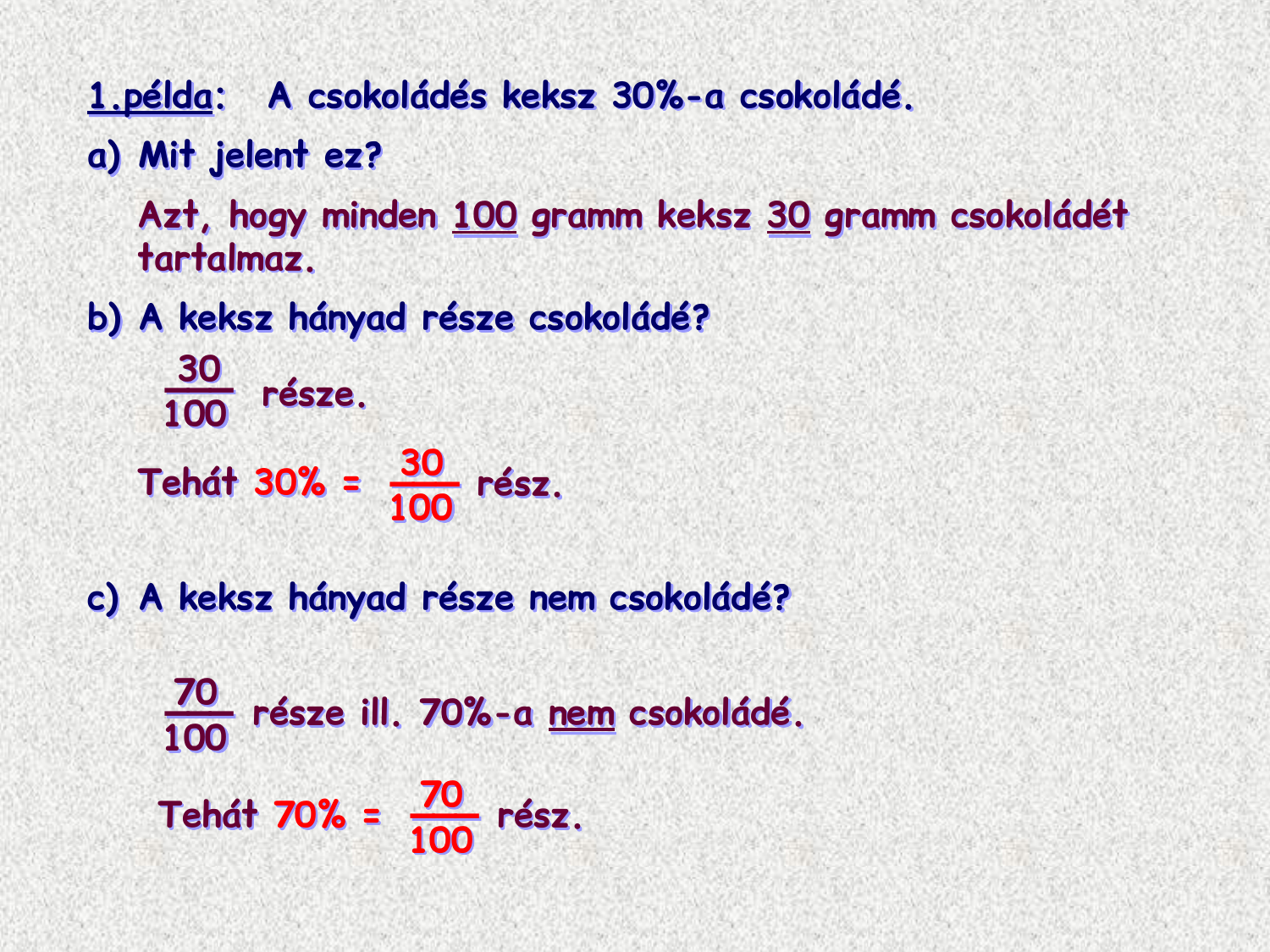

1.példa:
A csokoládés keksz 30%-a csokoládé.
a)	Mit jelent ez?
Azt, hogy minden 100 gramm keksz 30 gramm csokoládét tartalmaz.
b)	A keksz hányad része csokoládé?
30
___
100
része.
30
___
100
rész.
Tehát 30% =
c)	A keksz hányad része nem csokoládé?
70
___
100
része ill. 70%-a nem csokoládé.
70
___
100
rész.
Tehát 70% =